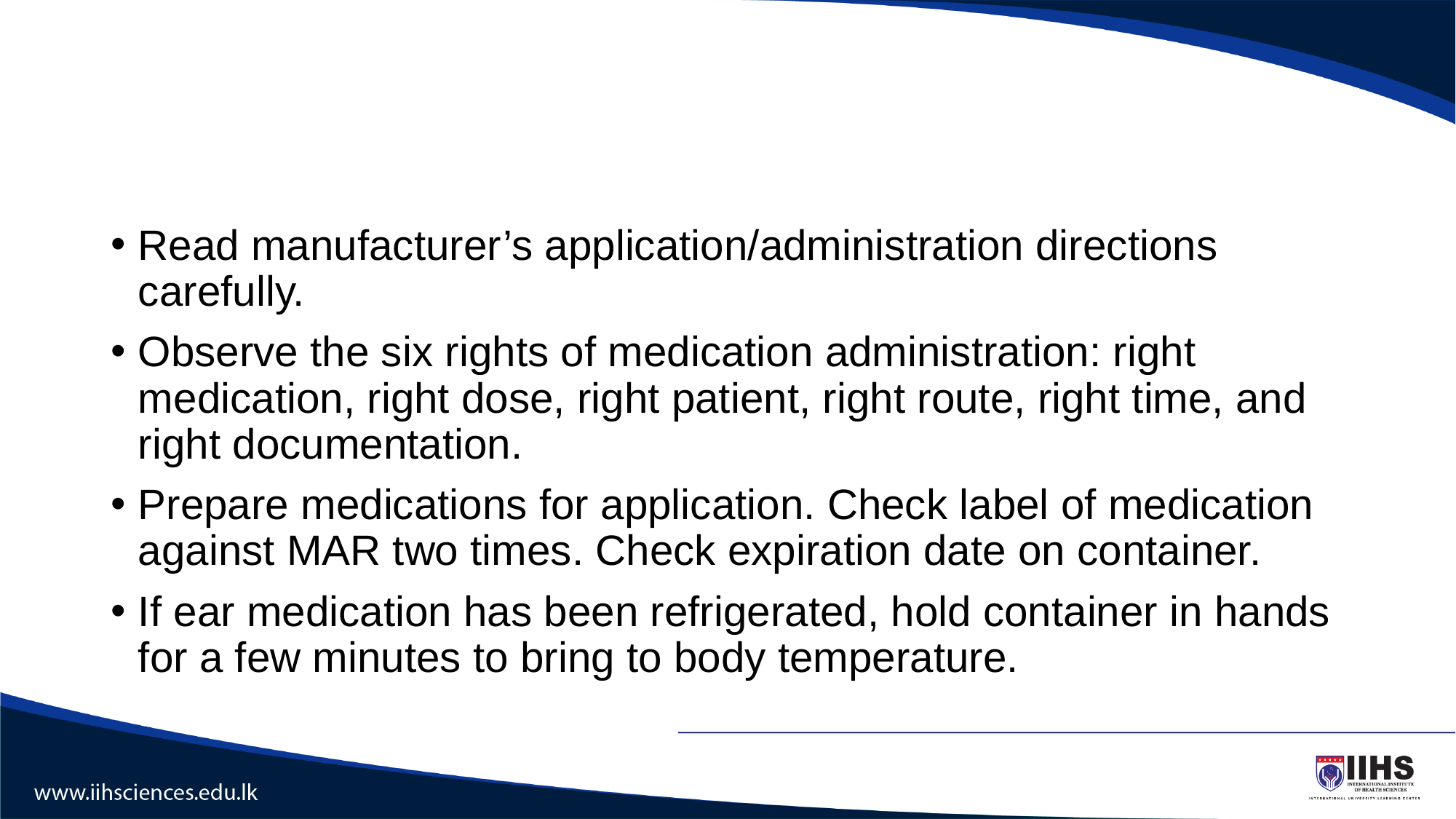

#
Read manufacturer’s application/administration directions carefully.
Observe the six rights of medication administration: right medication, right dose, right patient, right route, right time, and right documentation.
Prepare medications for application. Check label of medication against MAR two times. Check expiration date on container.
If ear medication has been refrigerated, hold container in hands for a few minutes to bring to body temperature.